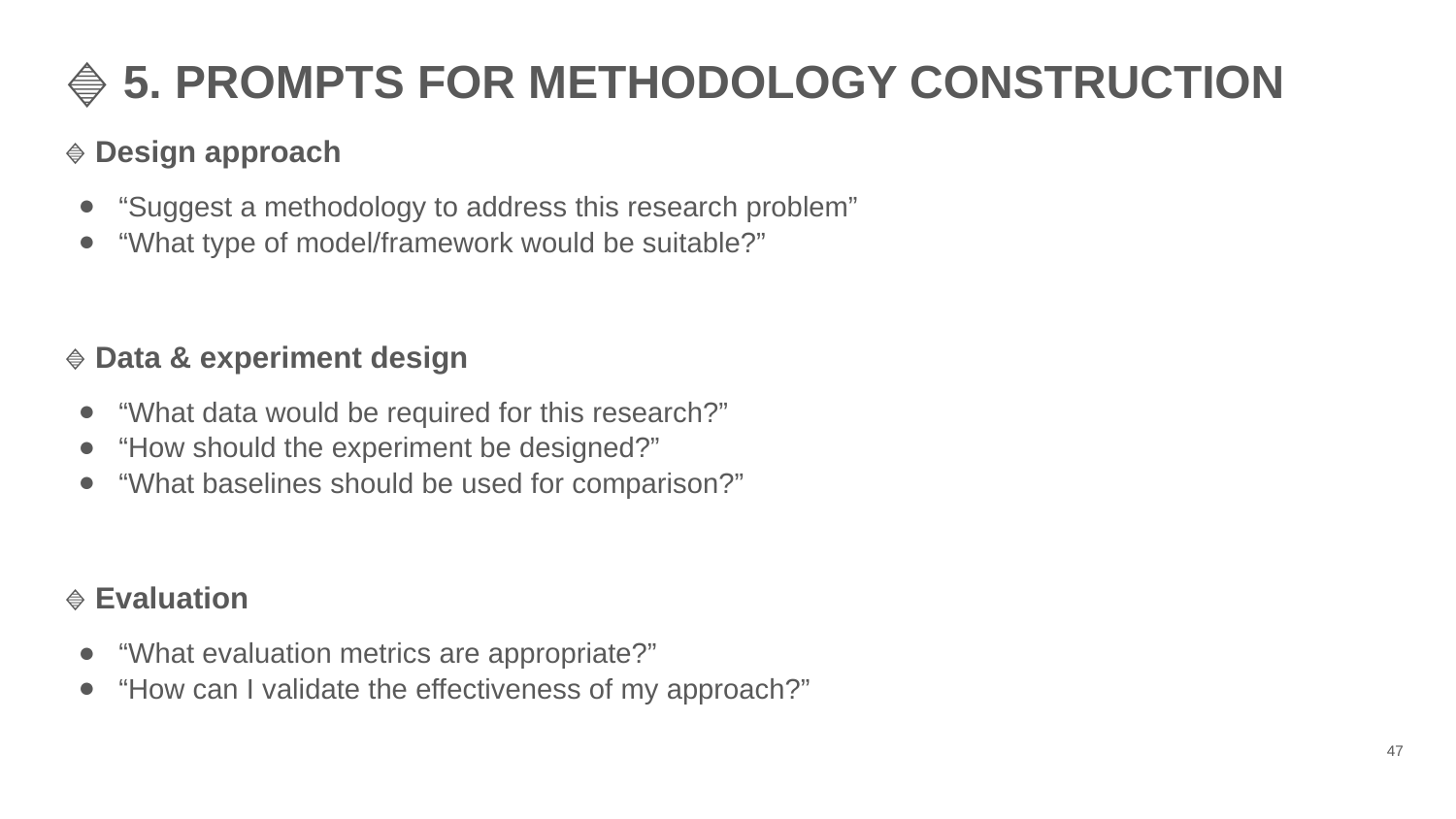

🔷 5. PROMPTS FOR METHODOLOGY CONSTRUCTION
🔹 Design approach
“Suggest a methodology to address this research problem”
“What type of model/framework would be suitable?”

🔹 Data & experiment design
“What data would be required for this research?”
“How should the experiment be designed?”
“What baselines should be used for comparison?”

🔹 Evaluation
“What evaluation metrics are appropriate?”
“How can I validate the effectiveness of my approach?”

#
47